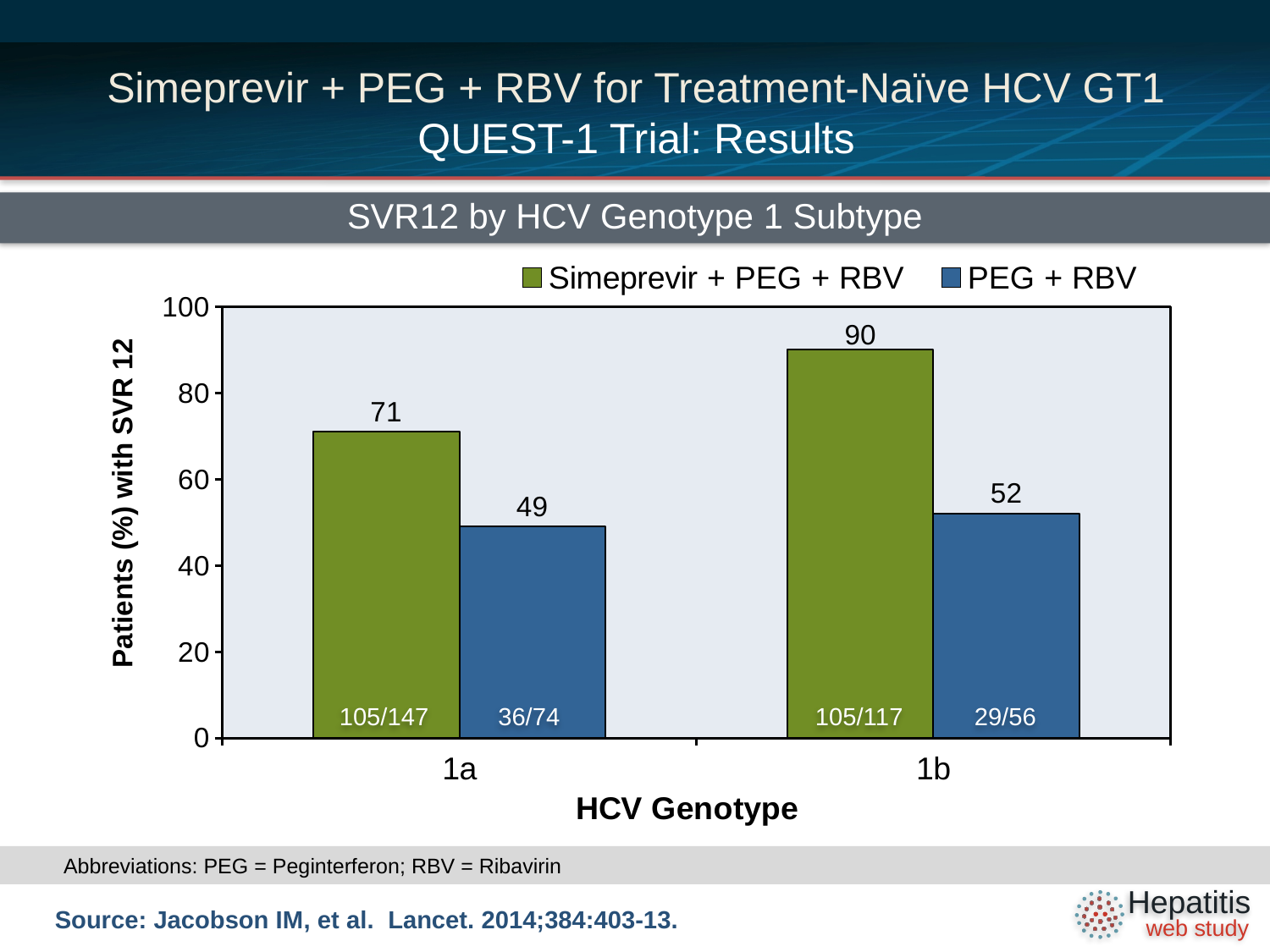

# Simeprevir + PEG + RBV for Treatment-Naïve HCV GT1 QUEST-1 Trial: Results
SVR12 by HCV Genotype 1 Subtype

### Chart

| Category | Simeprevir + PEG + RBV |  |
|---|---|---|
| 1a | 71.0 | 49.0 |
| 1b | 90.0 | 52.0 |
105/147
36/74
105/117
29/56
Abbreviations: PEG = Peginterferon; RBV = Ribavirin
Source: Jacobson IM, et al.  Lancet. 2014;384:403-13.